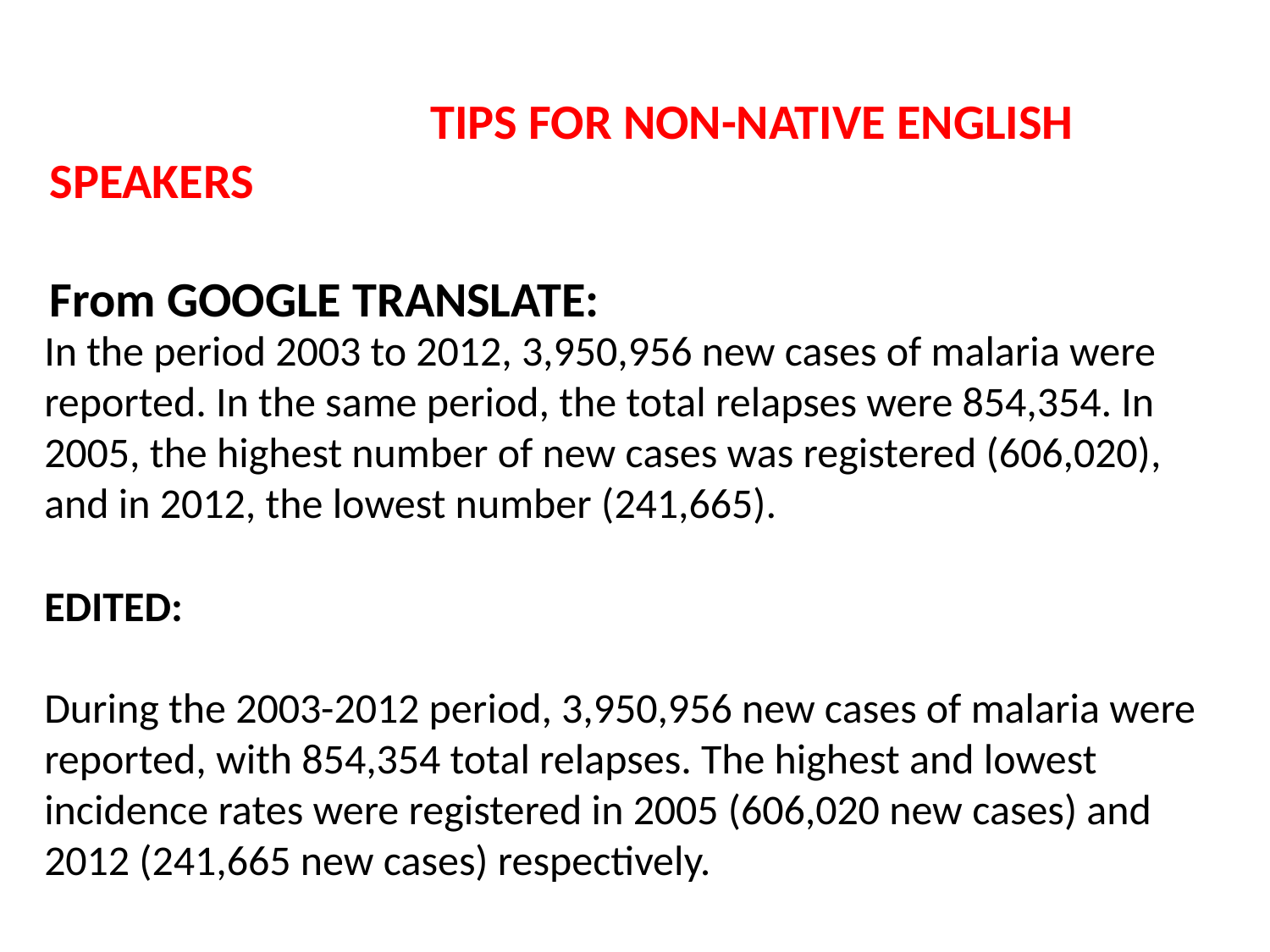

TIPS FOR NON-NATIVE ENGLISH SPEAKERS

From GOOGLE TRANSLATE:

In the period 2003 to 2012, 3,950,956 new cases of malaria were reported. In the same period, the total relapses were 854,354. In 2005, the highest number of new cases was registered (606,020), and in 2012, the lowest number (241,665).
EDITED:

During the 2003-2012 period, 3,950,956 new cases of malaria were reported, with 854,354 total relapses. The highest and lowest incidence rates were registered in 2005 (606,020 new cases) and 2012 (241,665 new cases) respectively.